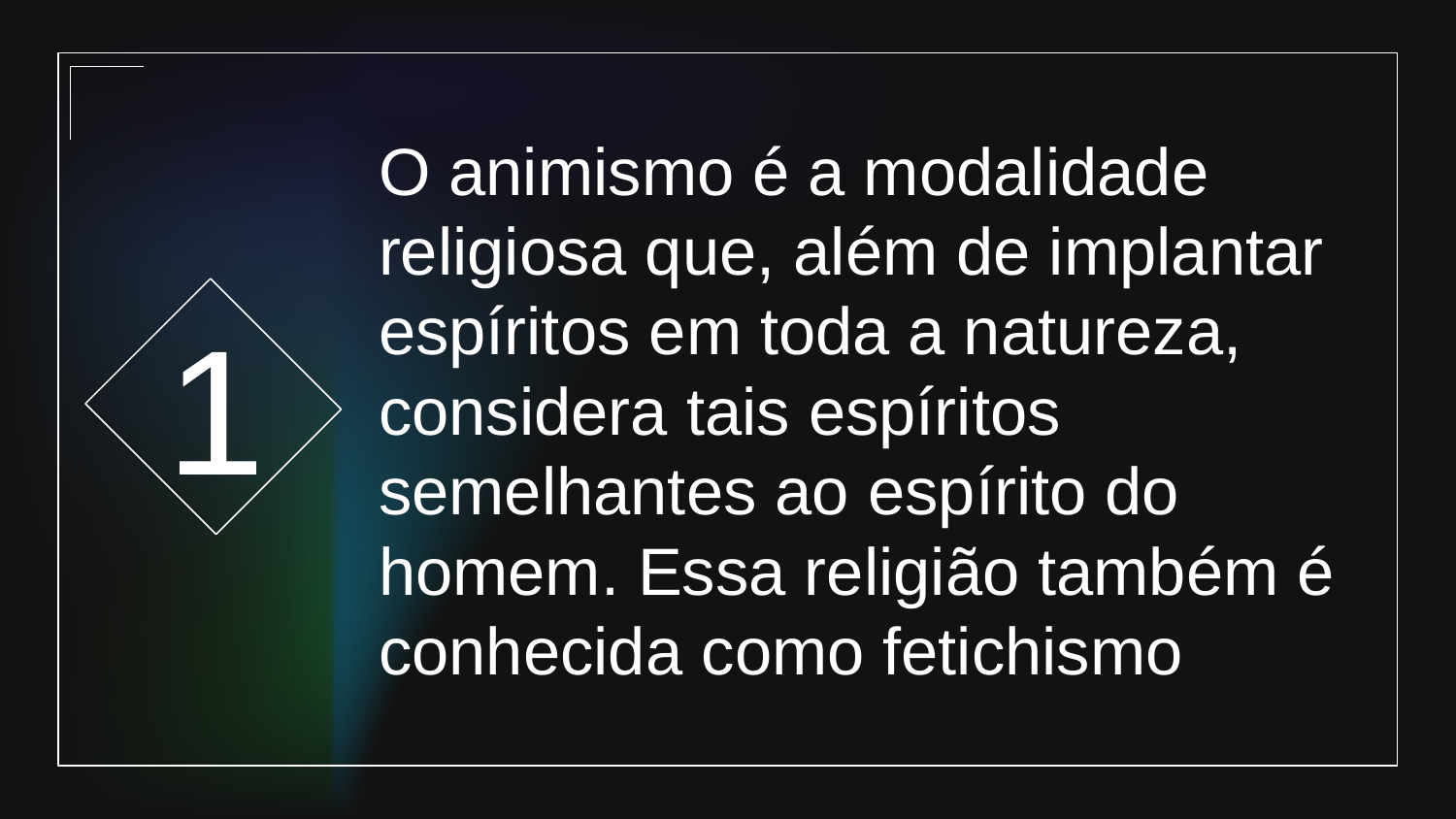

1
# O animismo é a modalidade religiosa que, além de implantar espíritos em toda a natureza, considera tais espíritos semelhantes ao espírito do homem. Essa religião também é conhecida como fetichismo